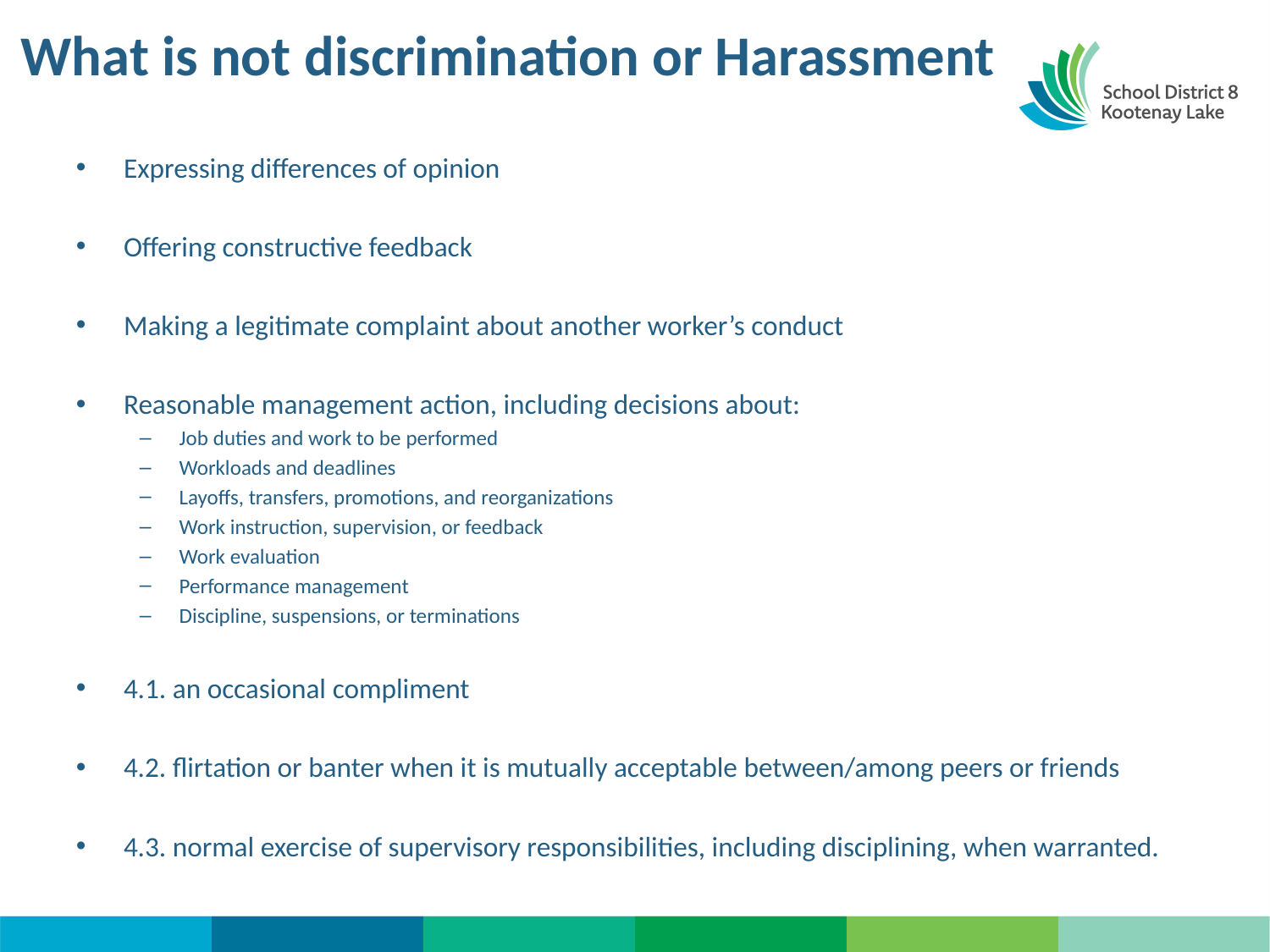

# What is not discrimination or Harassment
Expressing differences of opinion

Offering constructive feedback

Making a legitimate complaint about another worker’s conduct

Reasonable management action, including decisions about:
Job duties and work to be performed
Workloads and deadlines
Layoffs, transfers, promotions, and reorganizations
Work instruction, supervision, or feedback
Work evaluation
Performance management
Discipline, suspensions, or terminations

4.1. an occasional compliment

4.2. flirtation or banter when it is mutually acceptable between/among peers or friends

4.3. normal exercise of supervisory responsibilities, including disciplining, when warranted.